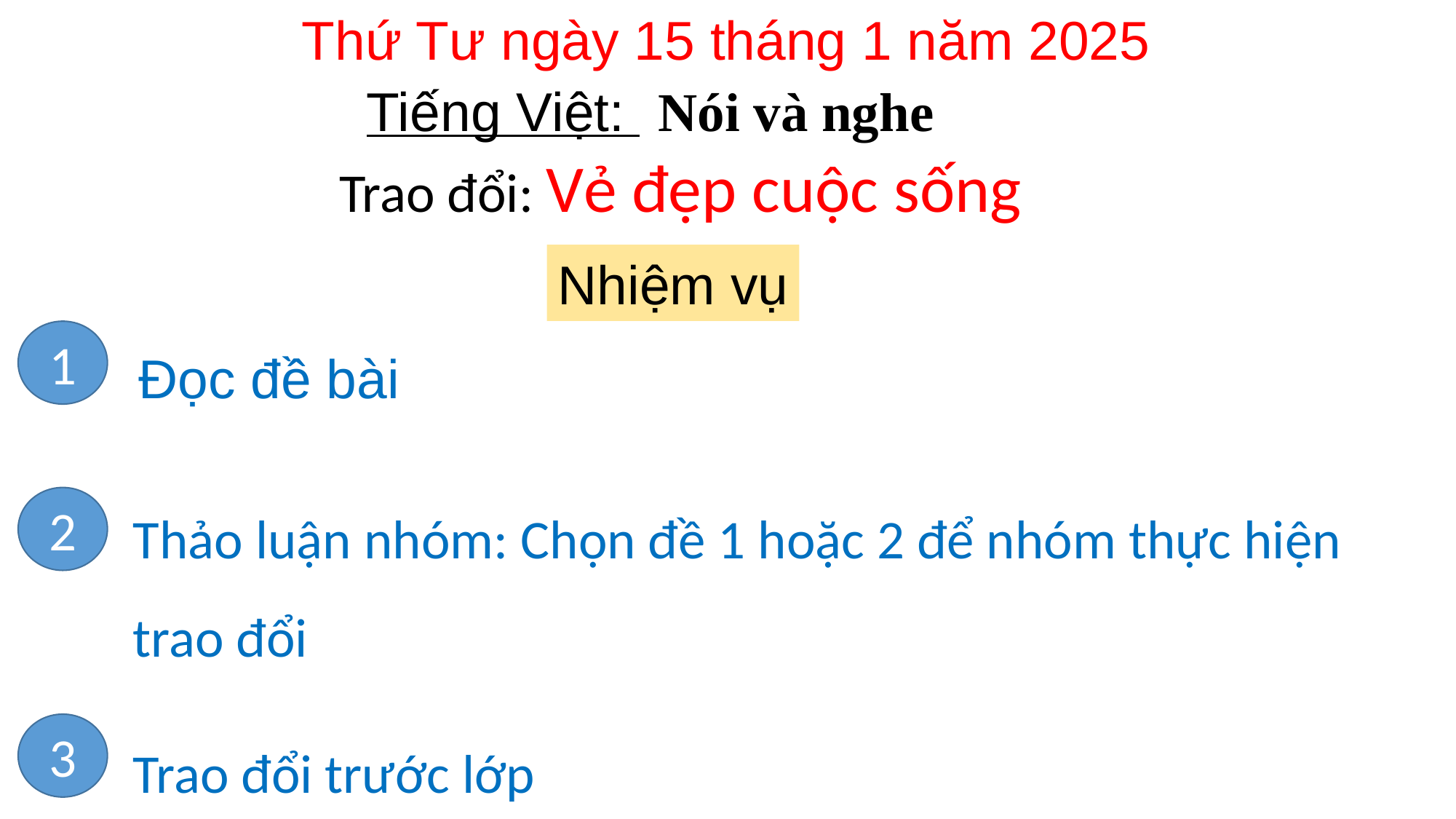

Thứ Tư ngày 15 tháng 1 năm 2025
Tiếng Việt:
Nói và nghe
Trao đổi: Vẻ đẹp cuộc sống
Nhiệm vụ
Đọc đề bài
1
Thảo luận nhóm: Chọn đề 1 hoặc 2 để nhóm thực hiện trao đổi
2
Trao đổi trước lớp
3